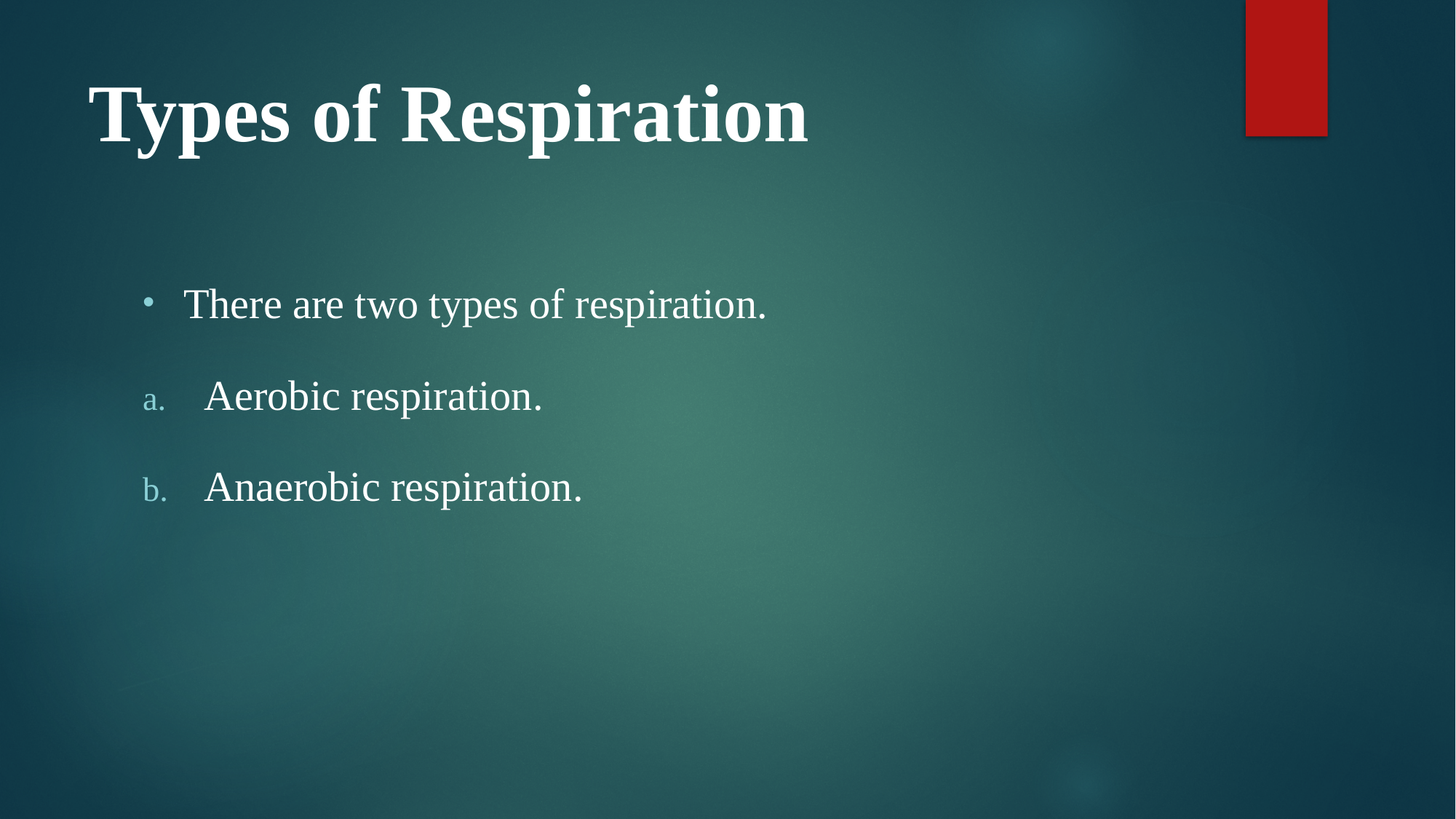

# Types of Respiration
There are two types of respiration.
Aerobic respiration.
Anaerobic respiration.